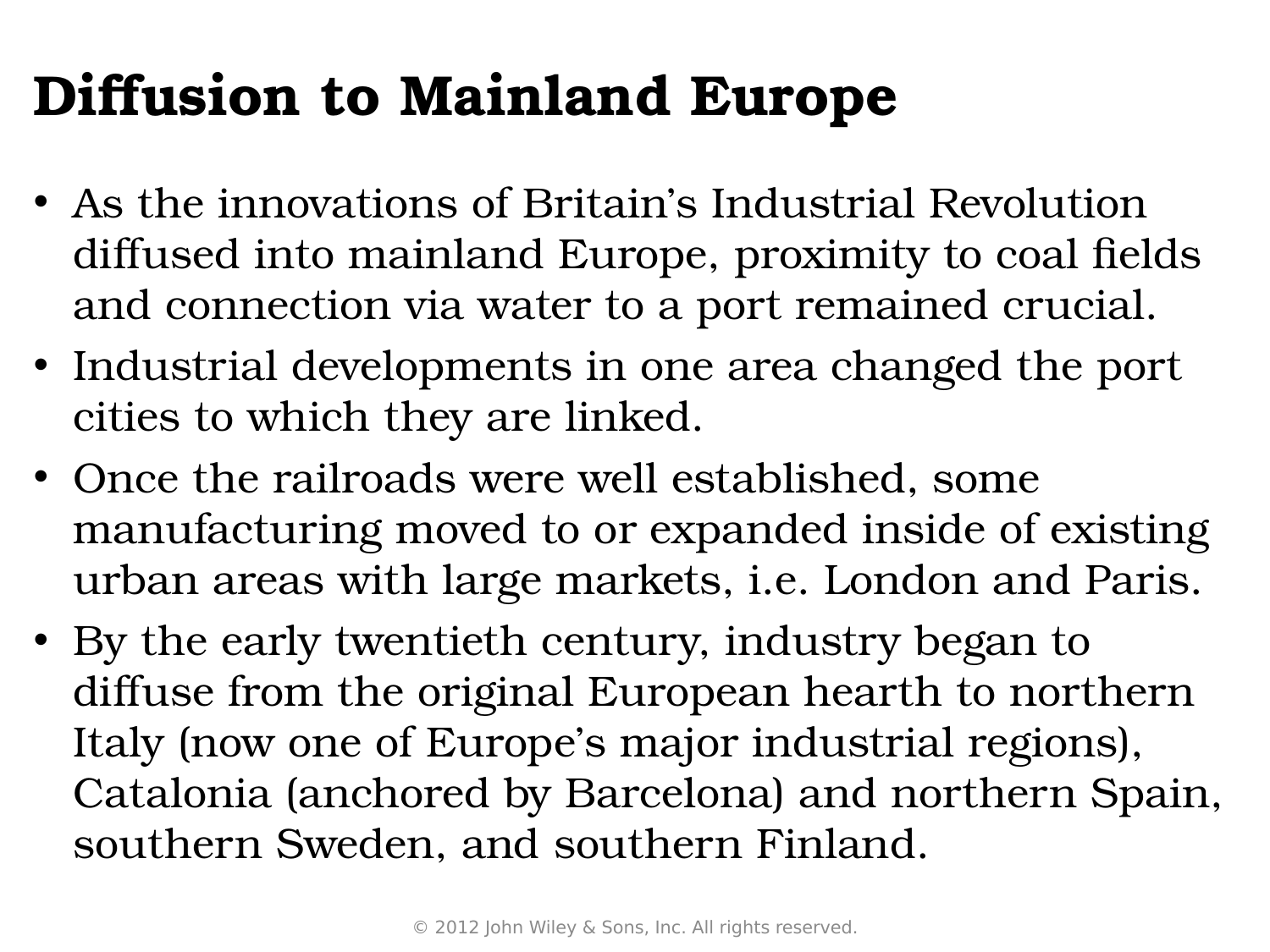

Diffusion to Mainland Europe
Concept Caching:
Fenway Park, Boston, MA
As the innovations of Britain’s Industrial Revolution diffused into mainland Europe, proximity to coal fields and connection via water to a port remained crucial.
Industrial developments in one area changed the port cities to which they are linked.
Once the railroads were well established, some manufacturing moved to or expanded inside of existing urban areas with large markets, i.e. London and Paris.
By the early twentieth century, industry began to diffuse from the original European hearth to northern Italy (now one of Europe’s major industrial regions), Catalonia (anchored by Barcelona) and northern Spain, southern Sweden, and southern Finland.
© 2012 John Wiley & Sons, Inc. All rights reserved.